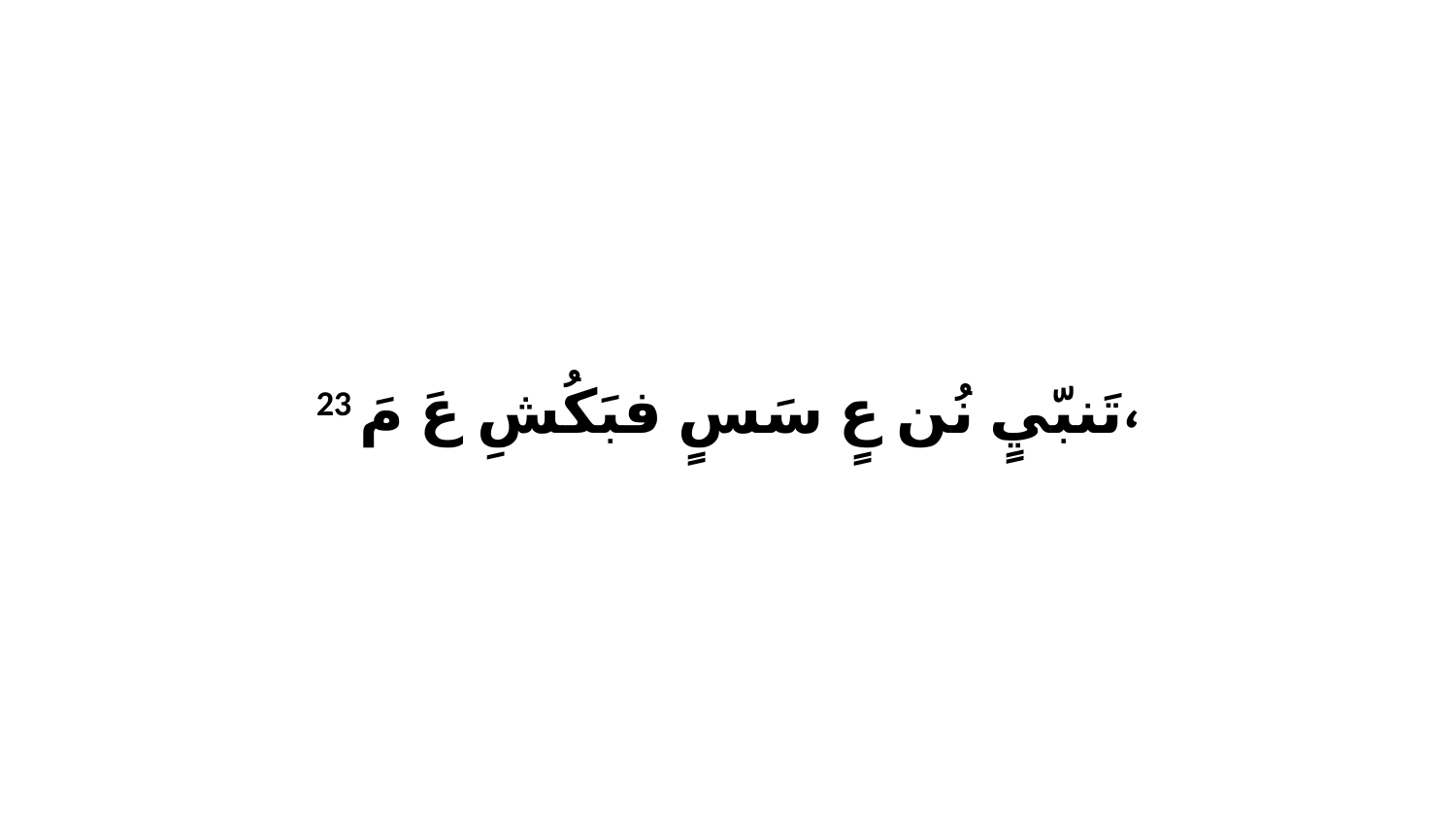

23 تَنبّيٍ نُن عٍ سَسٍ فبَكُشِ عَ مَ،